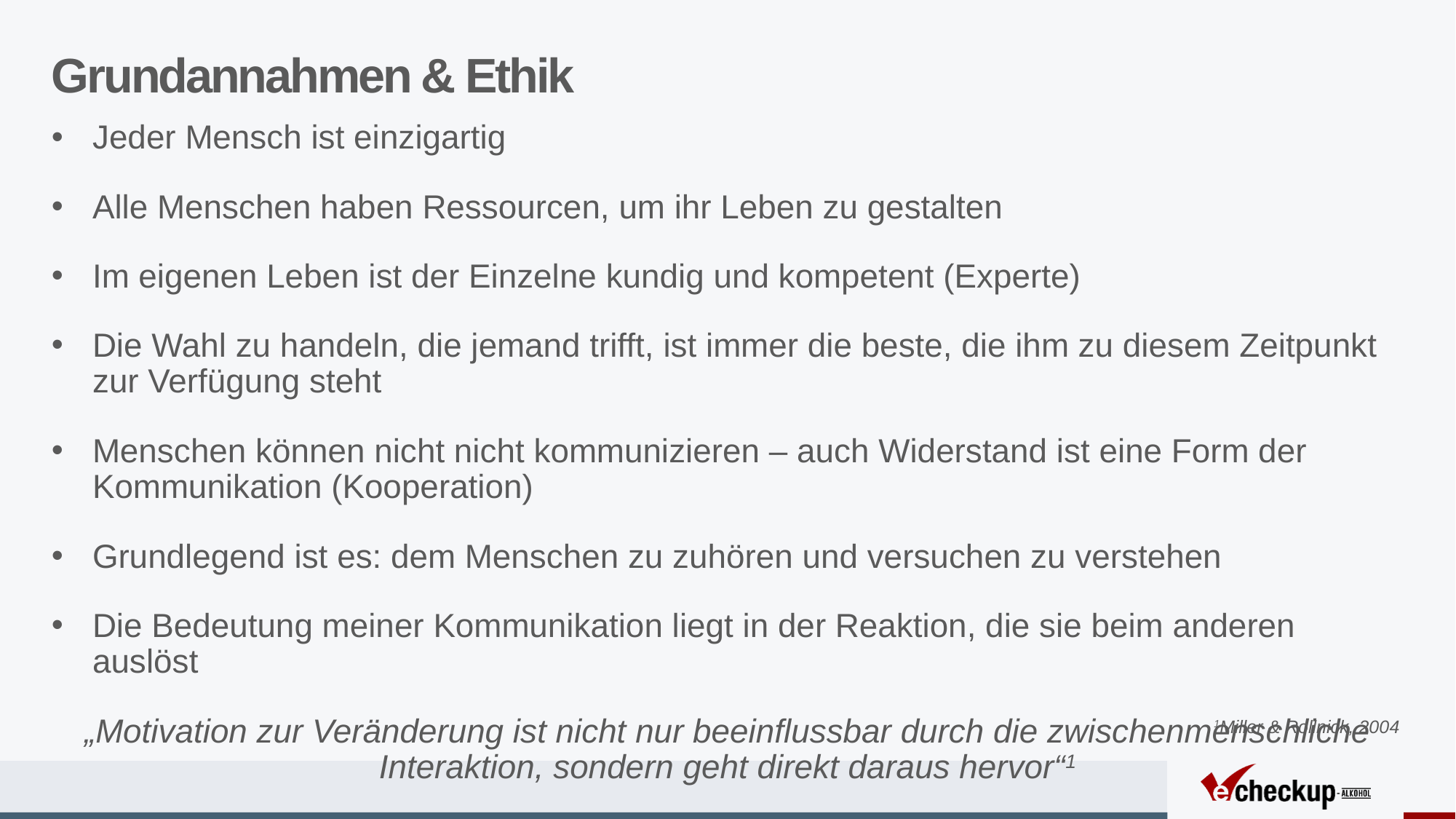

# Grundannahmen & Ethik
Jeder Mensch ist einzigartig
Alle Menschen haben Ressourcen, um ihr Leben zu gestalten
Im eigenen Leben ist der Einzelne kundig und kompetent (Experte)
Die Wahl zu handeln, die jemand trifft, ist immer die beste, die ihm zu diesem Zeitpunkt zur Verfügung steht
Menschen können nicht nicht kommunizieren – auch Widerstand ist eine Form der Kommunikation (Kooperation)
Grundlegend ist es: dem Menschen zu zuhören und versuchen zu verstehen
Die Bedeutung meiner Kommunikation liegt in der Reaktion, die sie beim anderen auslöst
„Motivation zur Veränderung ist nicht nur beeinflussbar durch die zwischenmenschliche Interaktion, sondern geht direkt daraus hervor“1

1Miller & Rollnick, 2004